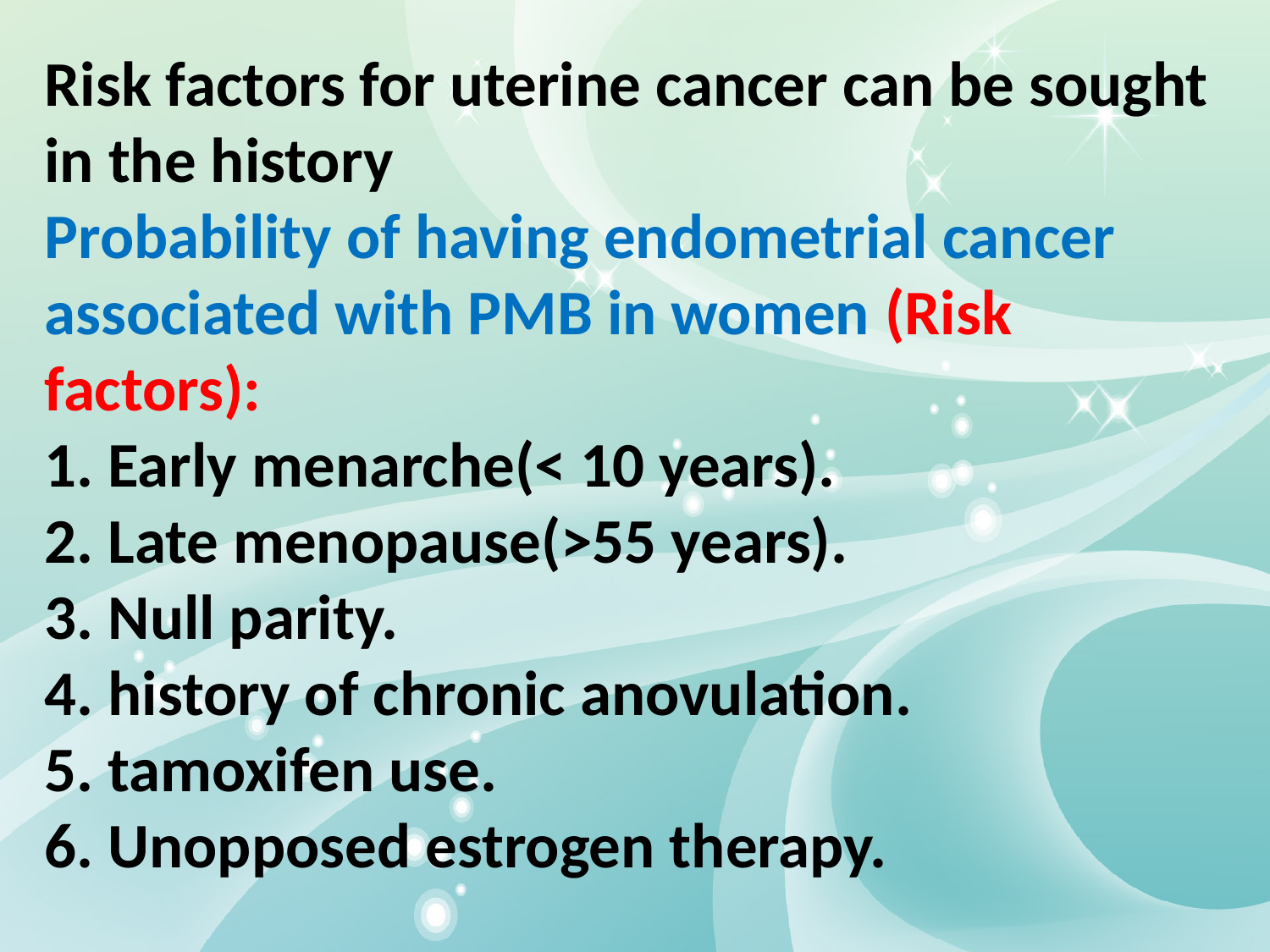

Risk factors for uterine cancer can be sought in the history
Probability of having endometrial cancer associated with PMB in women (Risk factors):
Early menarche(< 10 years).
Late menopause(>55 years).
Null parity.
history of chronic anovulation.
tamoxifen use.
Unopposed estrogen therapy.